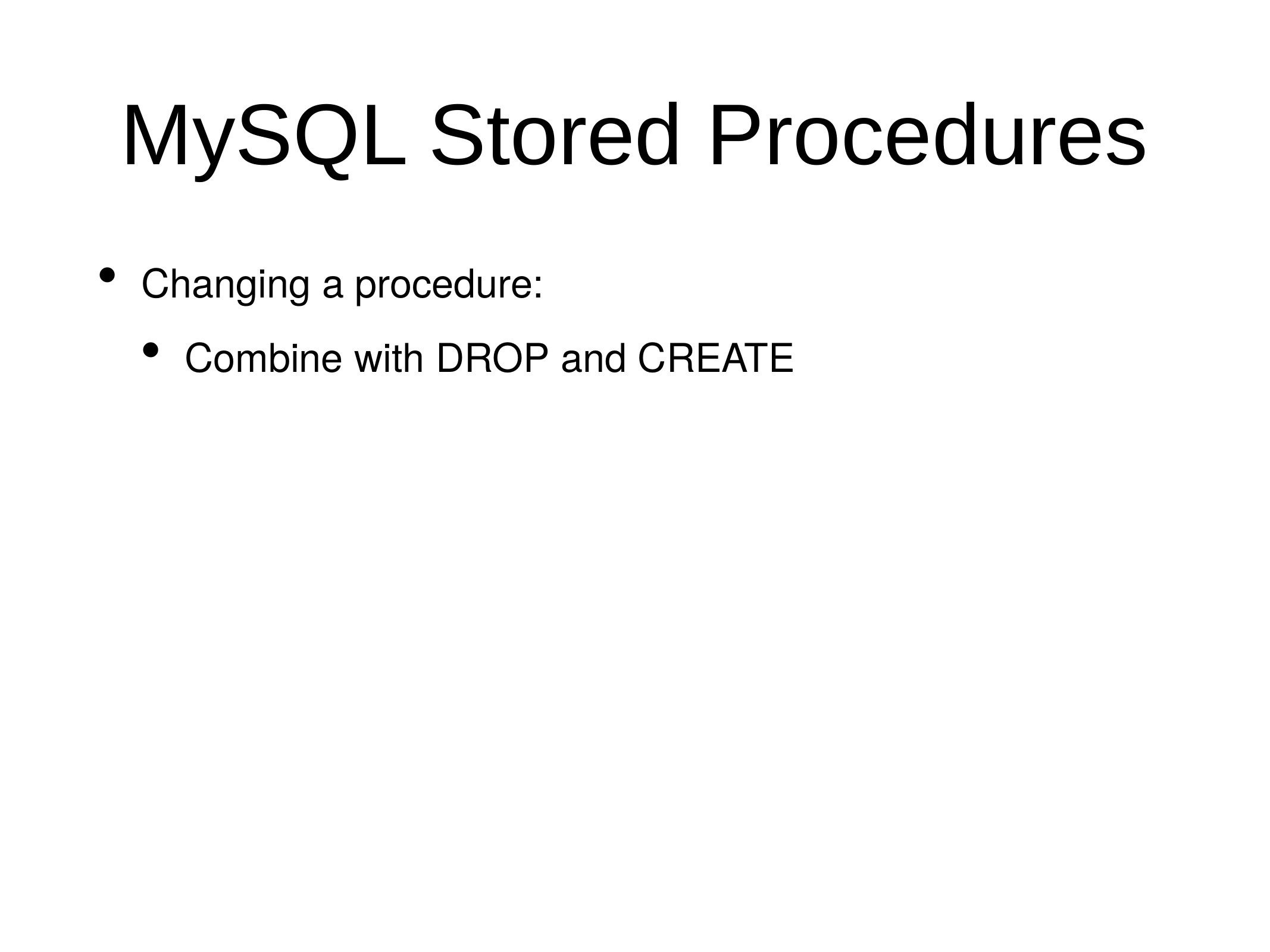

# MySQL Stored Procedures
Changing a procedure:
Combine with DROP and CREATE